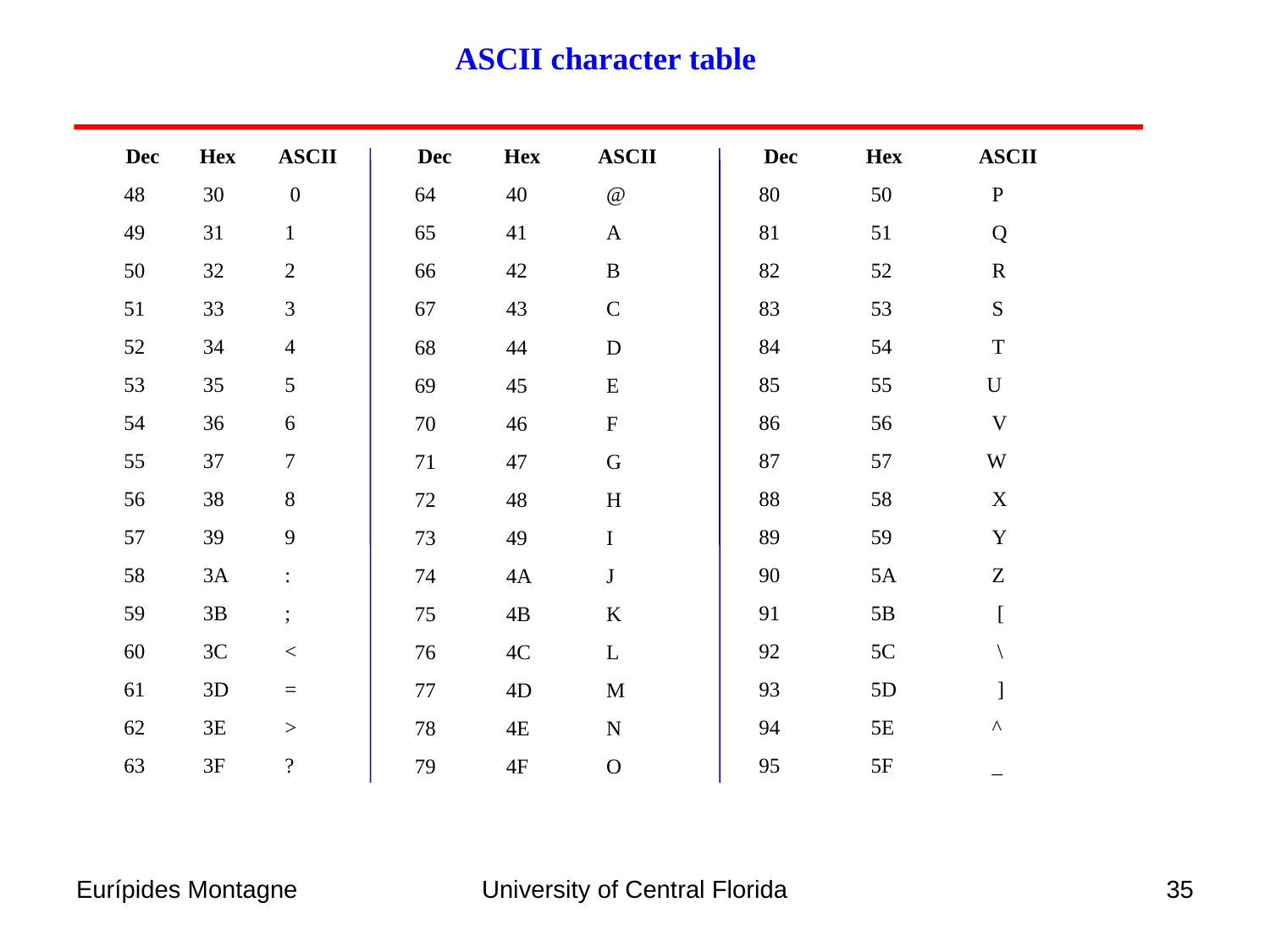

ASCII character table

| Dec | Hex | ASCII |
| --- | --- | --- |
| 48 | 30 | 0 |
| 49 | 31 | 1 |
| 50 | 32 | 2 |
| 51 | 33 | 3 |
| 52 | 34 | 4 |
| 53 | 35 | 5 |
| 54 | 36 | 6 |
| 55 | 37 | 7 |
| 56 | 38 | 8 |
| 57 | 39 | 9 |
| 58 | 3A | : |
| 59 | 3B | ; |
| 60 | 3C | < |
| 61 | 3D | = |
| 62 | 3E | > |
| 63 | 3F | ? |
| Dec | Hex | ASCII |
| --- | --- | --- |
| 64 | 40 | @ |
| 65 | 41 | A |
| 66 | 42 | B |
| 67 | 43 | C |
| 68 | 44 | D |
| 69 | 45 | E |
| 70 | 46 | F |
| 71 | 47 | G |
| 72 | 48 | H |
| 73 | 49 | I |
| 74 | 4A | J |
| 75 | 4B | K |
| 76 | 4C | L |
| 77 | 4D | M |
| 78 | 4E | N |
| 79 | 4F | O |
| Dec | Hex | ASCII |
| --- | --- | --- |
| 80 | 50 | P |
| 81 | 51 | Q |
| 82 | 52 | R |
| 83 | 53 | S |
| 84 | 54 | T |
| 85 | 55 | U |
| 86 | 56 | V |
| 87 | 57 | W |
| 88 | 58 | X |
| 89 | 59 | Y |
| 90 | 5A | Z |
| 91 | 5B | [ |
| 92 | 5C | \ |
| 93 | 5D | ] |
| 94 | 5E | ^ |
| 95 | 5F | \_ |

Eurípides Montagne
University of Central Florida
35